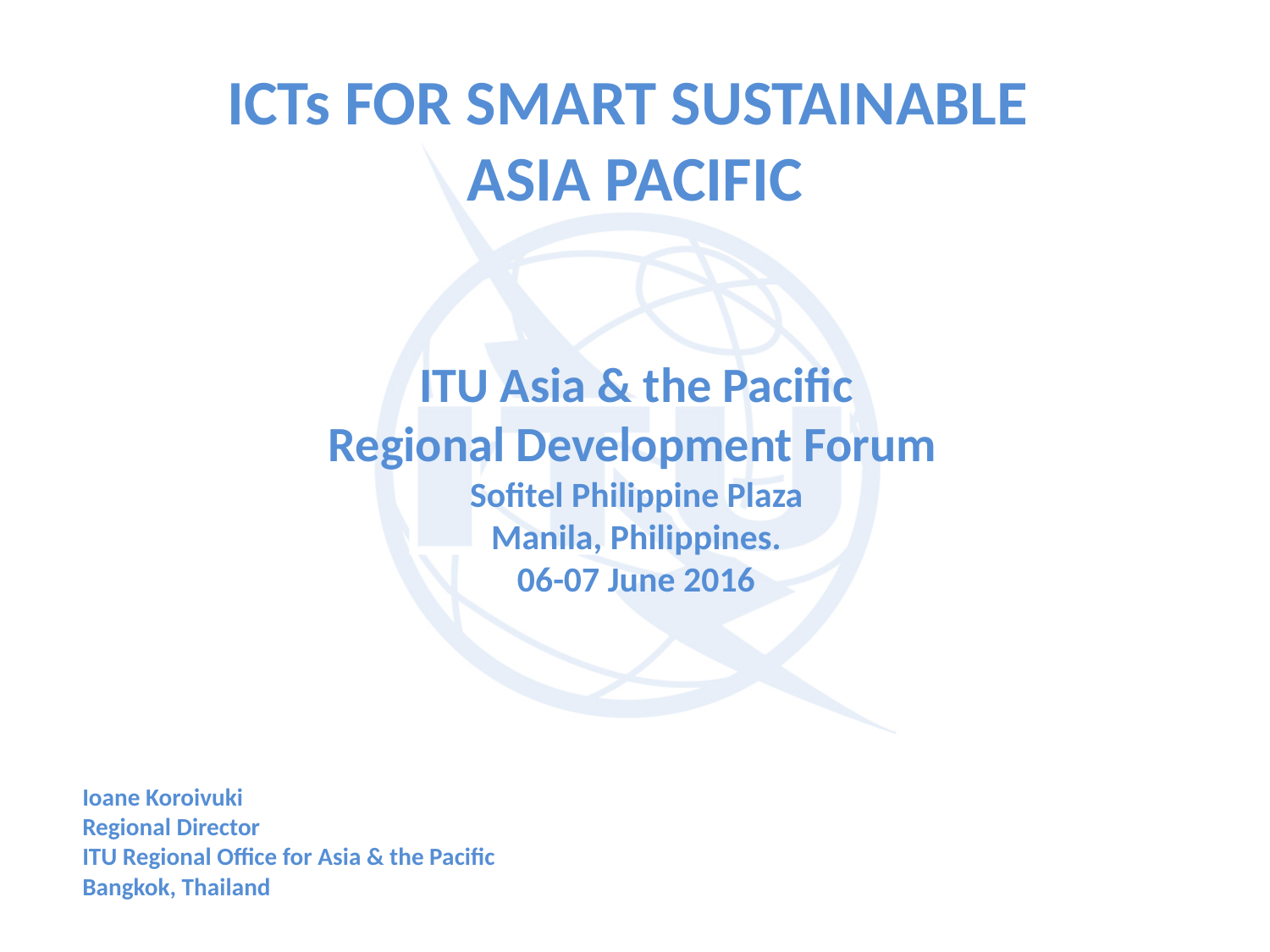

ICTs FOR SMART SUSTAINABLE
ASIA PACIFIC
ITU Asia & the Pacific
Regional Development Forum
Sofitel Philippine Plaza
Manila, Philippines.
06-07 June 2016
Ioane Koroivuki
Regional Director
ITU Regional Office for Asia & the Pacific
Bangkok, Thailand